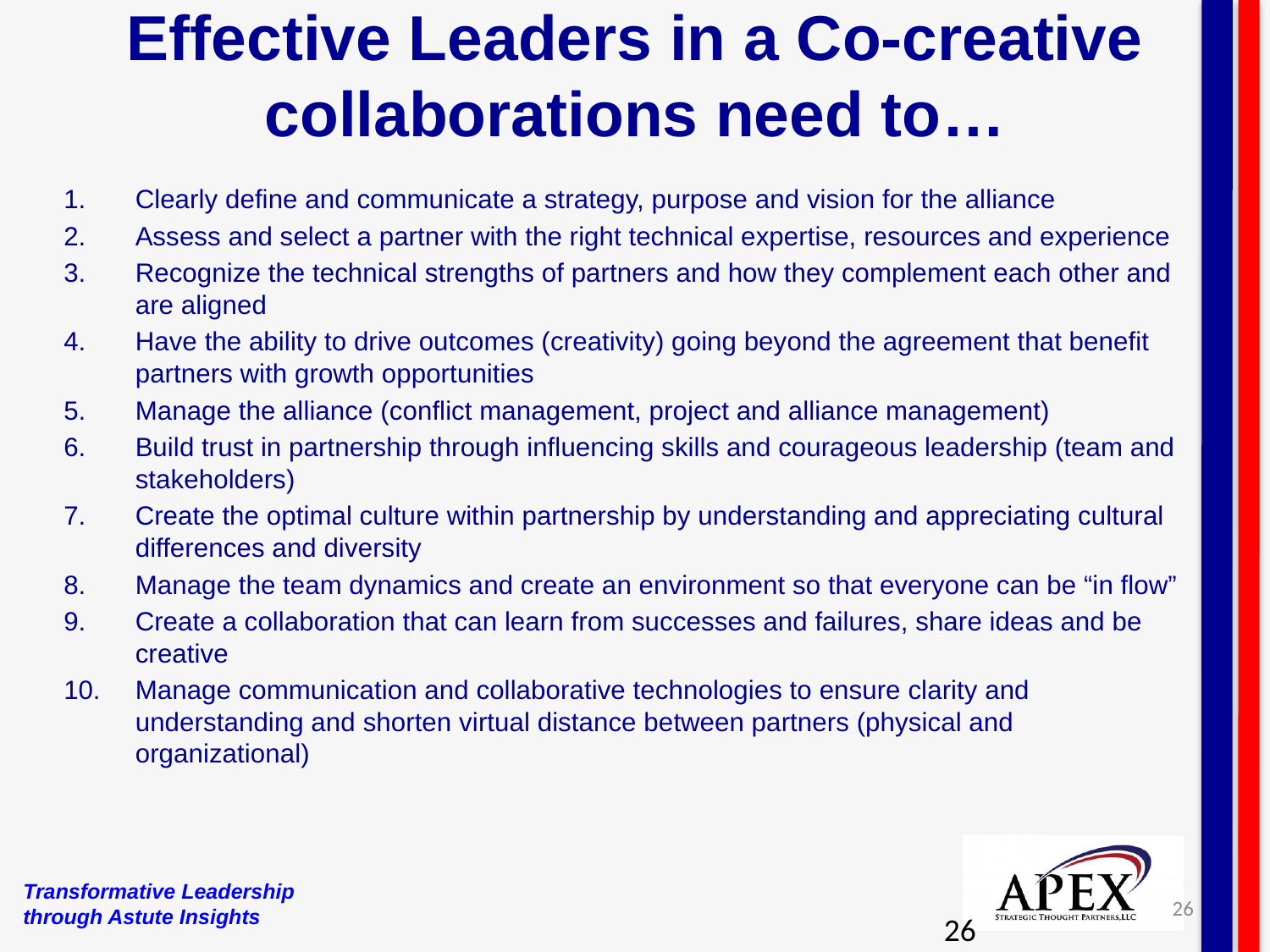

# Effective Leaders in a Co-creative collaborations need to…
Clearly define and communicate a strategy, purpose and vision for the alliance
Assess and select a partner with the right technical expertise, resources and experience
Recognize the technical strengths of partners and how they complement each other and are aligned
Have the ability to drive outcomes (creativity) going beyond the agreement that benefit partners with growth opportunities
Manage the alliance (conflict management, project and alliance management)
Build trust in partnership through influencing skills and courageous leadership (team and stakeholders)
Create the optimal culture within partnership by understanding and appreciating cultural differences and diversity
Manage the team dynamics and create an environment so that everyone can be “in flow”
Create a collaboration that can learn from successes and failures, share ideas and be creative
Manage communication and collaborative technologies to ensure clarity and understanding and shorten virtual distance between partners (physical and organizational)
26